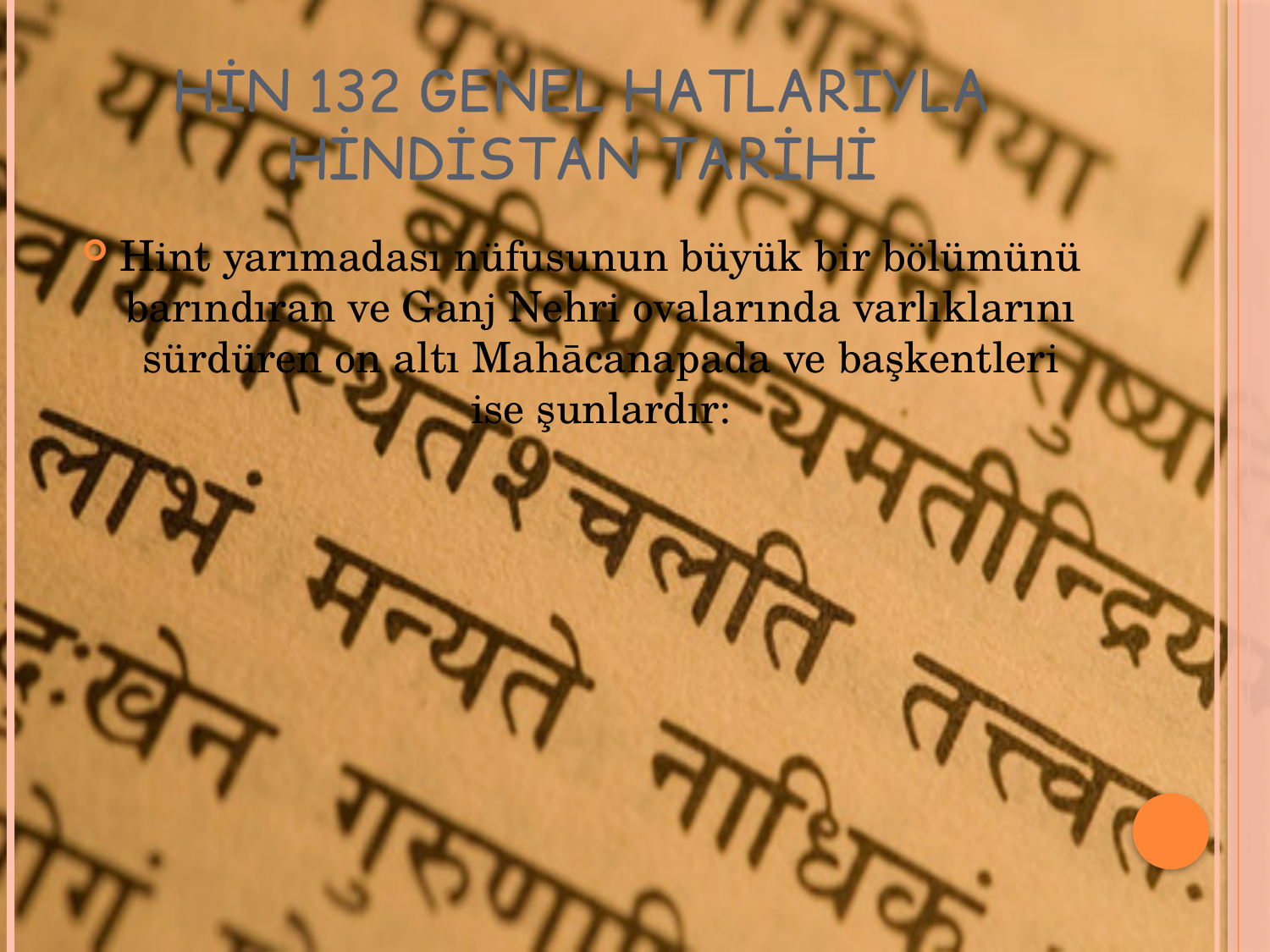

# HİN 132 GENEL HATLARIYLA HİNDİSTAN TARİHİ
Hint yarımadası nüfusunun büyük bir bölümünü barındıran ve Ganj Nehri ovalarında varlıklarını sürdüren on altı Mahācanapada ve başkentleri ise şunlardır: